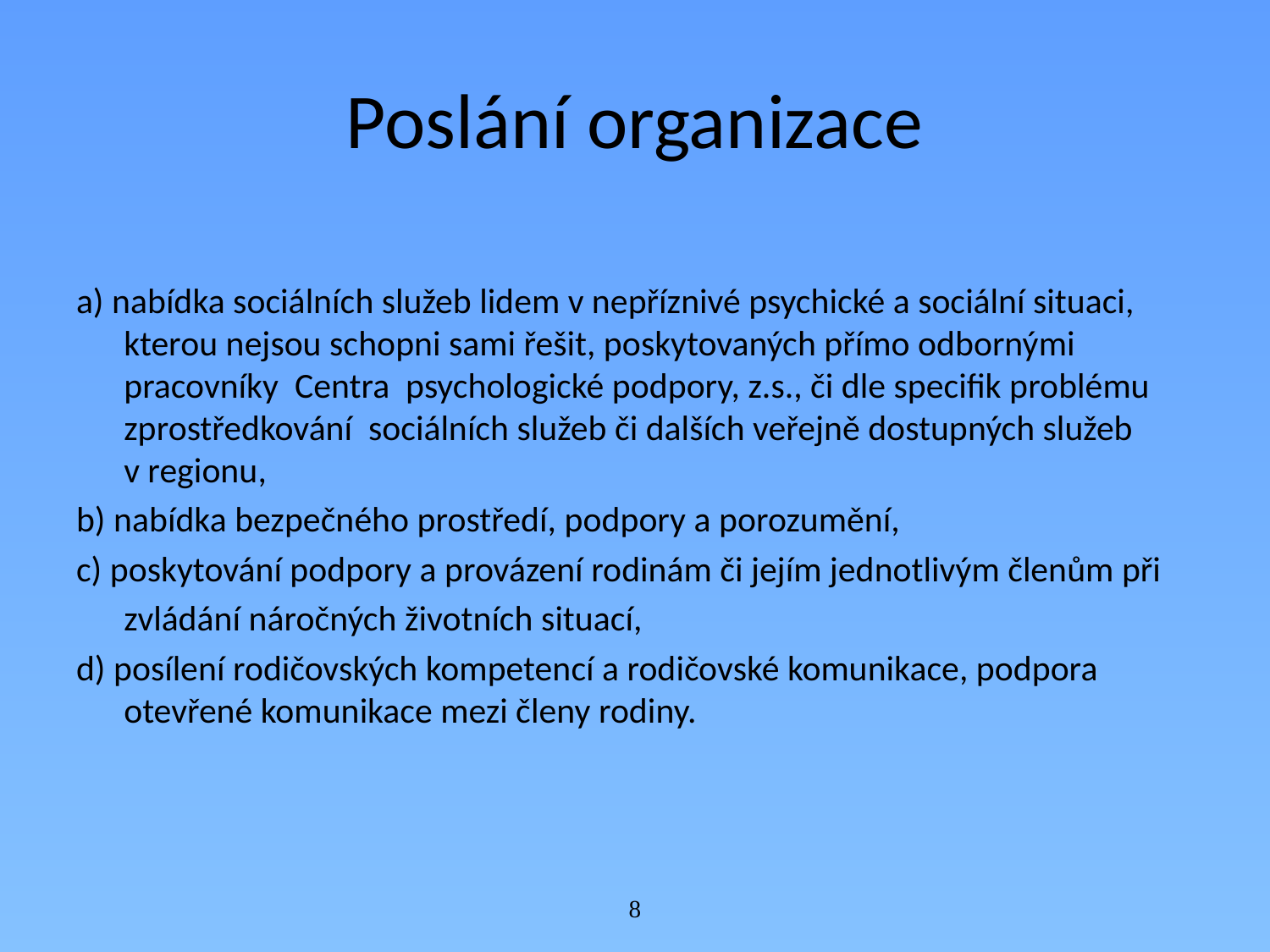

# Poslání organizace

a) nabídka sociálních služeb lidem v nepříznivé psychické a sociální situaci, kterou nejsou schopni sami řešit, poskytovaných přímo odbornými pracovníky  Centra  psychologické podpory, z.s., či dle specifik problému zprostředkování  sociálních služeb či dalších veřejně dostupných služeb      v regionu,
b) nabídka bezpečného prostředí, podpory a porozumění,
c) poskytování podpory a provázení rodinám či jejím jednotlivým členům při
	zvládání náročných životních situací,
d) posílení rodičovských kompetencí a rodičovské komunikace, podpora otevřené komunikace mezi členy rodiny.

8